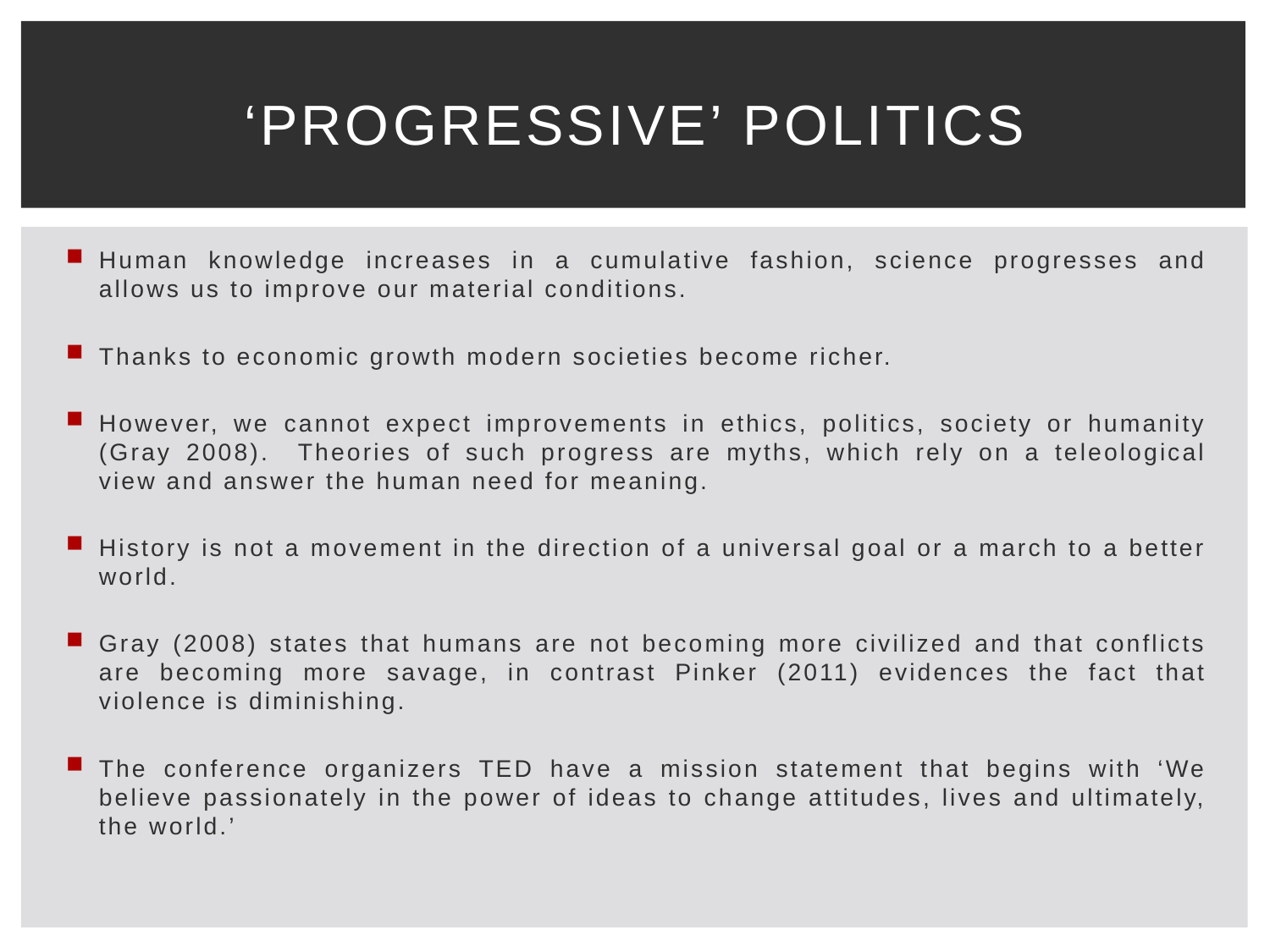

# ‘Progressive’ Politics
Human knowledge increases in a cumulative fashion, science progresses and allows us to improve our material conditions.

Thanks to economic growth modern societies become richer.

However, we cannot expect improvements in ethics, politics, society or humanity (Gray 2008).  Theories of such progress are myths, which rely on a teleological view and answer the human need for meaning.

History is not a movement in the direction of a universal goal or a march to a better world.

Gray (2008) states that humans are not becoming more civilized and that conflicts are becoming more savage, in contrast Pinker (2011) evidences the fact that violence is diminishing.

The conference organizers TED have a mission statement that begins with ‘We believe passionately in the power of ideas to change attitudes, lives and ultimately, the world.’